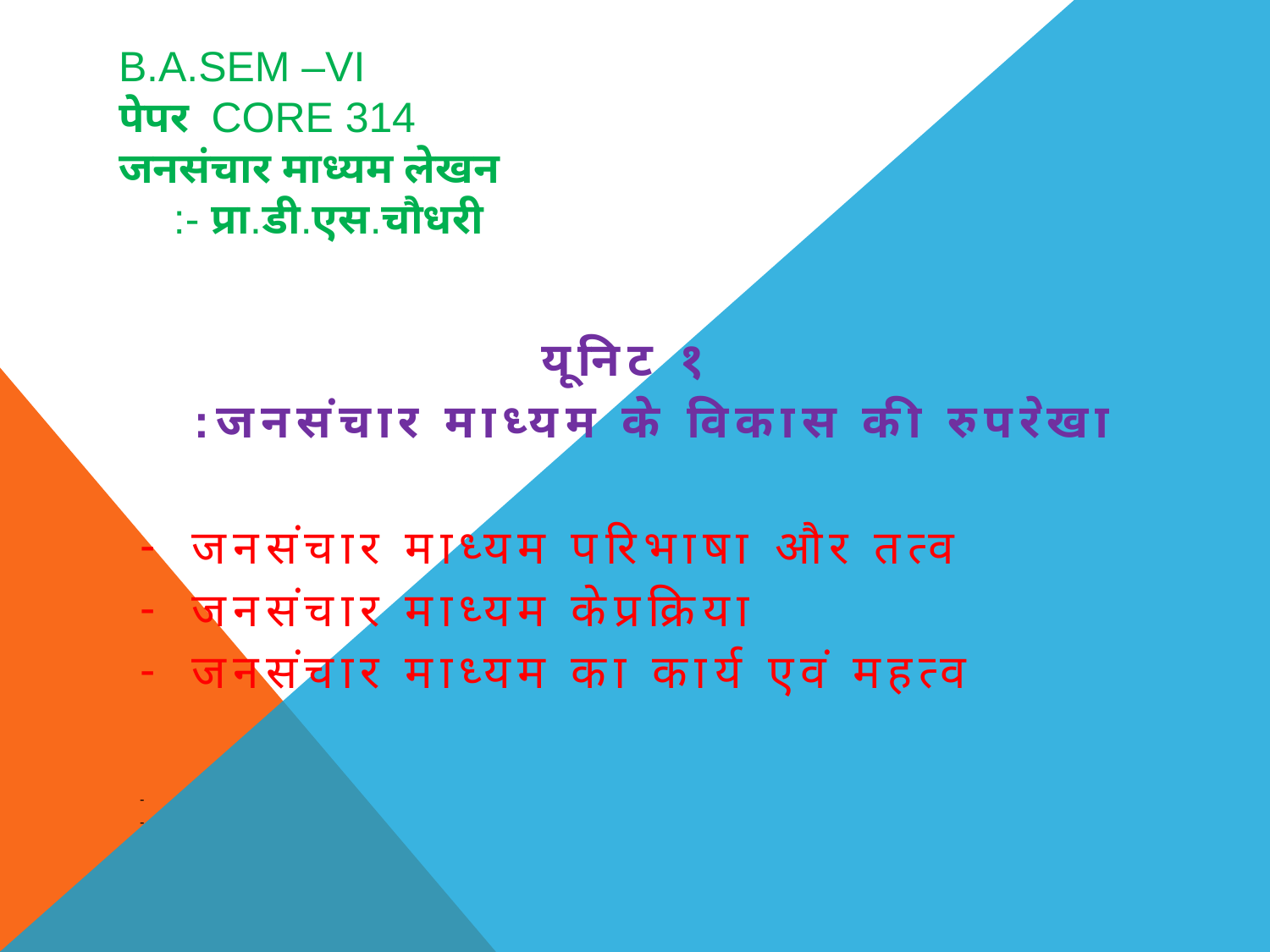

# B.A.Sem –Vi पेपर  Core 314 जनसंचार माध्यम लेखन :- प्रा.डी.एस.चौधरी

यूनिट १
:जनसंचार माध्यम के विकास की रुपरेखा

जनसंचार माध्यम परिभाषा और तत्व
जनसंचार माध्यम केप्रक्रिया
जनसंचार माध्यम का कार्य एवं महत्व